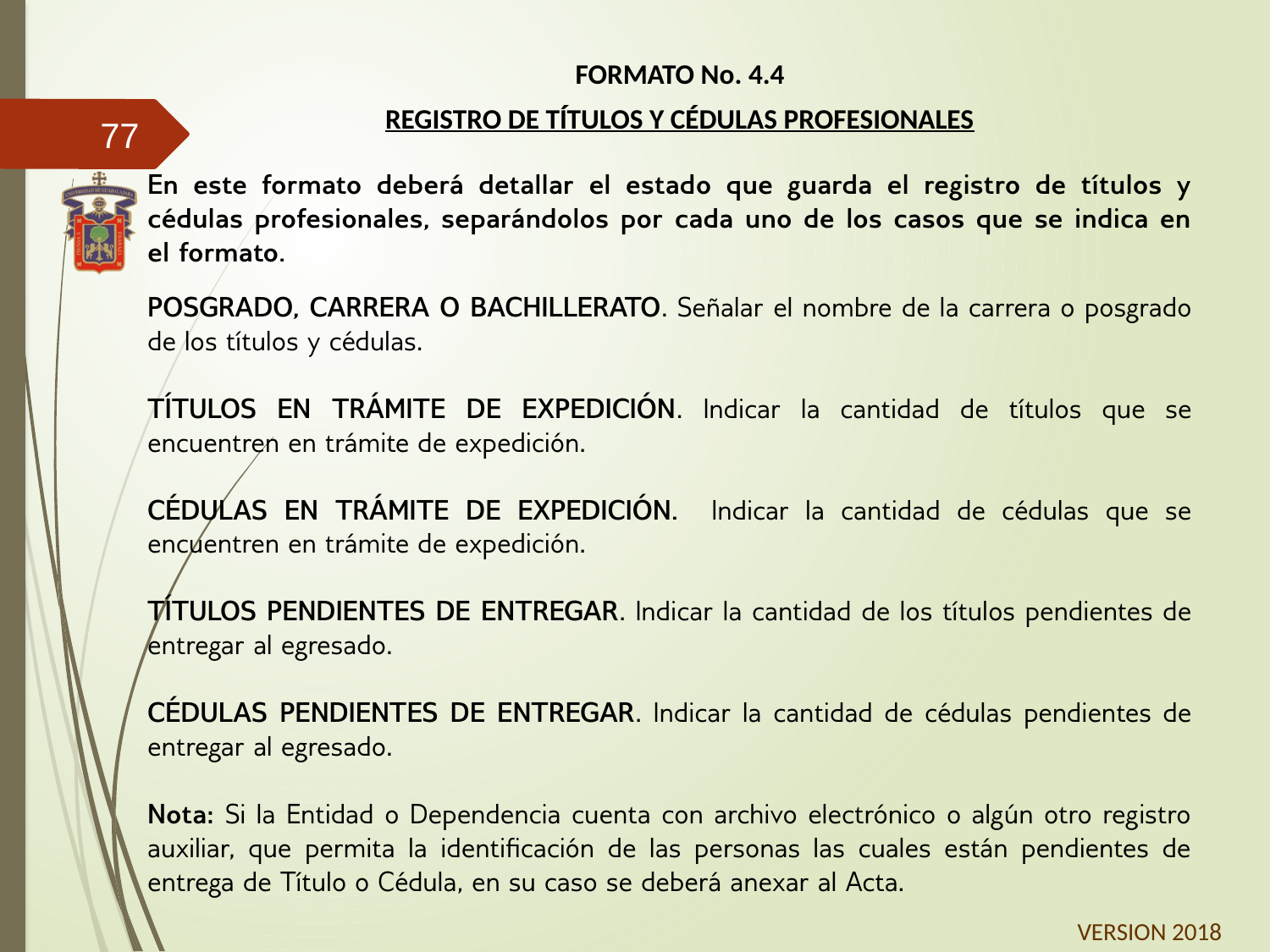

FORMATO No. 4.4
REGISTRO DE TÍTULOS Y CÉDULAS PROFESIONALES

77
En este formato deberá detallar el estado que guarda el registro de títulos y cédulas profesionales, separándolos por cada uno de los casos que se indica en el formato.

POSGRADO, CARRERA O BACHILLERATO. Señalar el nombre de la carrera o posgrado de los títulos y cédulas.

TÍTULOS EN TRÁMITE DE EXPEDICIÓN. Indicar la cantidad de títulos que se encuentren en trámite de expedición.

CÉDULAS EN TRÁMITE DE EXPEDICIÓN.  Indicar la cantidad de cédulas que se encuentren en trámite de expedición.

TÍTULOS PENDIENTES DE ENTREGAR. Indicar la cantidad de los títulos pendientes de entregar al egresado.

CÉDULAS PENDIENTES DE ENTREGAR. Indicar la cantidad de cédulas pendientes de entregar al egresado.

Nota: Si la Entidad o Dependencia cuenta con archivo electrónico o algún otro registro auxiliar, que permita la identificación de las personas las cuales están pendientes de entrega de Título o Cédula, en su caso se deberá anexar al Acta.